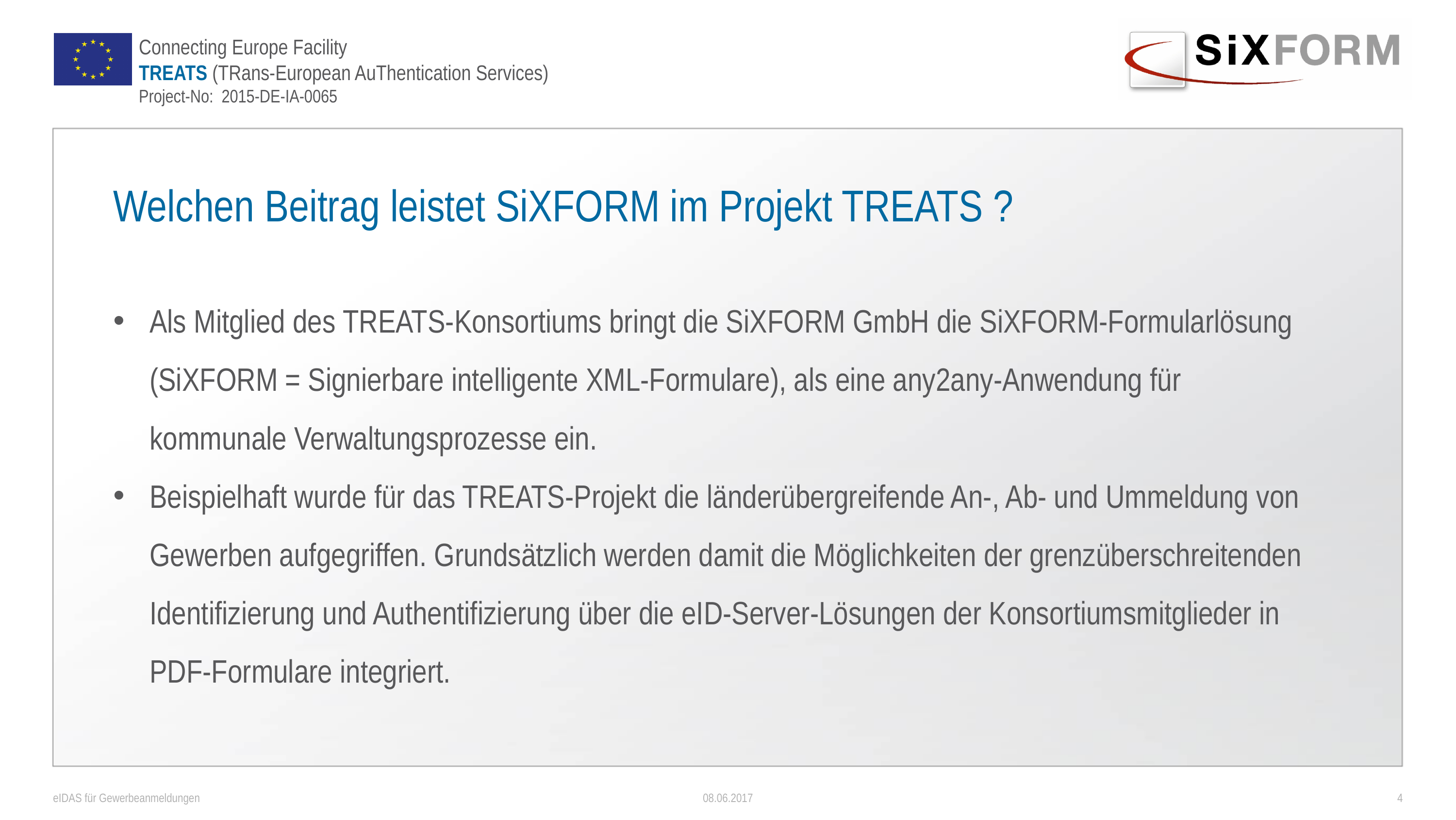

# Welchen Beitrag leistet SiXFORM im Projekt TREATS ?
Als Mitglied des TREATS-Konsortiums bringt die SiXFORM GmbH die SiXFORM-Formularlösung (SiXFORM = Signierbare intelligente XML-Formulare), als eine any2any-Anwendung für kommunale Verwaltungsprozesse ein.
Beispielhaft wurde für das TREATS-Projekt die länderübergreifende An-, Ab- und Ummeldung von Gewerben aufgegriffen. Grundsätzlich werden damit die Möglichkeiten der grenzüberschreitenden Identifizierung und Authentifizierung über die eID-Server-Lösungen der Konsortiumsmitglieder in PDF-Formulare integriert.
eIDAS für Gewerbeanmeldungen
08.06.2017
4